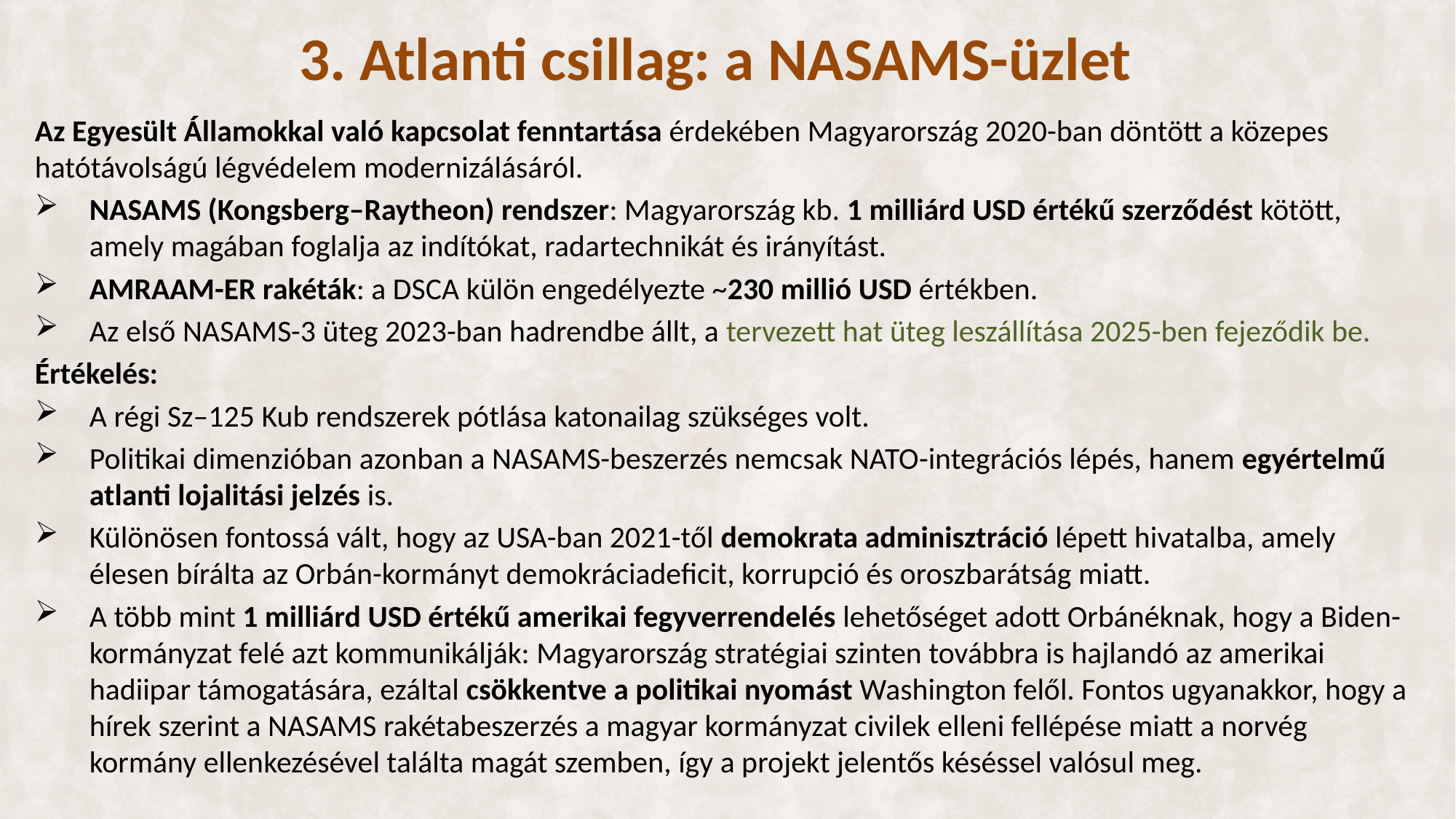

3. Atlanti csillag: a NASAMS-üzlet
Az Egyesült Államokkal való kapcsolat fenntartása érdekében Magyarország 2020-ban döntött a közepes hatótávolságú légvédelem modernizálásáról.
NASAMS (Kongsberg–Raytheon) rendszer: Magyarország kb. 1 milliárd USD értékű szerződést kötött, amely magában foglalja az indítókat, radartechnikát és irányítást.
AMRAAM-ER rakéták: a DSCA külön engedélyezte ~230 millió USD értékben.
Az első NASAMS-3 üteg 2023-ban hadrendbe állt, a tervezett hat üteg leszállítása 2025-ben fejeződik be.
Értékelés:
A régi Sz–125 Kub rendszerek pótlása katonailag szükséges volt.
Politikai dimenzióban azonban a NASAMS-beszerzés nemcsak NATO-integrációs lépés, hanem egyértelmű atlanti lojalitási jelzés is.
Különösen fontossá vált, hogy az USA-ban 2021-től demokrata adminisztráció lépett hivatalba, amely élesen bírálta az Orbán-kormányt demokráciadeficit, korrupció és oroszbarátság miatt.
A több mint 1 milliárd USD értékű amerikai fegyverrendelés lehetőséget adott Orbánéknak, hogy a Biden-kormányzat felé azt kommunikálják: Magyarország stratégiai szinten továbbra is hajlandó az amerikai hadiipar támogatására, ezáltal csökkentve a politikai nyomást Washington felől. Fontos ugyanakkor, hogy a hírek szerint a NASAMS rakétabeszerzés a magyar kormányzat civilek elleni fellépése miatt a norvég kormány ellenkezésével találta magát szemben, így a projekt jelentős késéssel valósul meg.